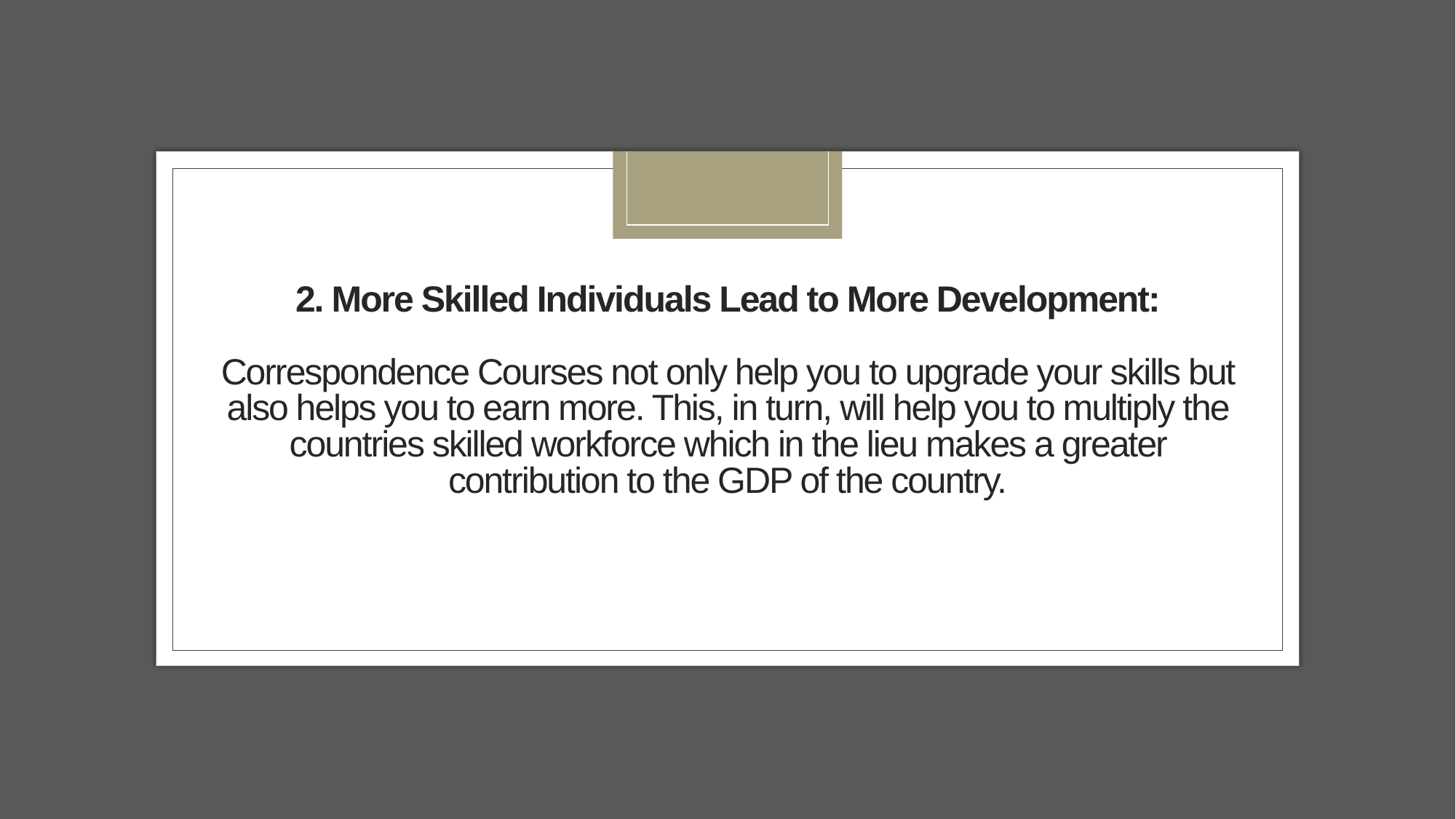

# 2. More Skilled Individuals Lead to More Development: Correspondence Courses not only help you to upgrade your skills but also helps you to earn more. This, in turn, will help you to multiply the countries skilled workforce which in the lieu makes a greater contribution to the GDP of the country.